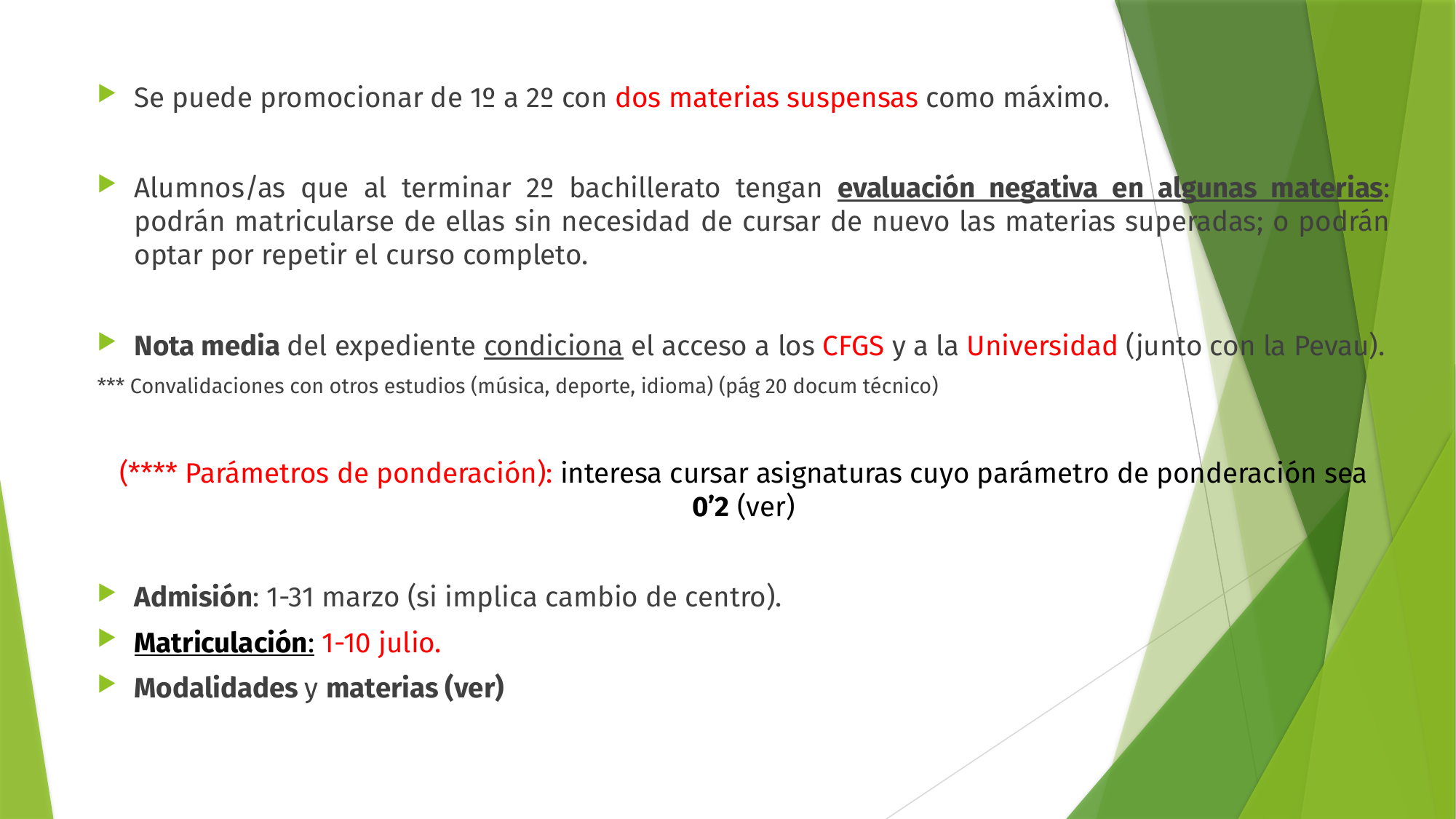

Se puede promocionar de 1º a 2º con dos materias suspensas como máximo.

Alumnos/as que al terminar 2º bachillerato tengan evaluación negativa en algunas materias: podrán matricularse de ellas sin necesidad de cursar de nuevo las materias superadas; o podrán optar por repetir el curso completo.

Nota media del expediente condiciona el acceso a los CFGS y a la Universidad (junto con la Pevau).
*** Convalidaciones con otros estudios (música, deporte, idioma) (pág 20 docum técnico)

(**** Parámetros de ponderación): interesa cursar asignaturas cuyo parámetro de ponderación sea 0’2 (ver)

Admisión: 1-31 marzo (si implica cambio de centro).
Matriculación: 1-10 julio.
Modalidades y materias (ver)